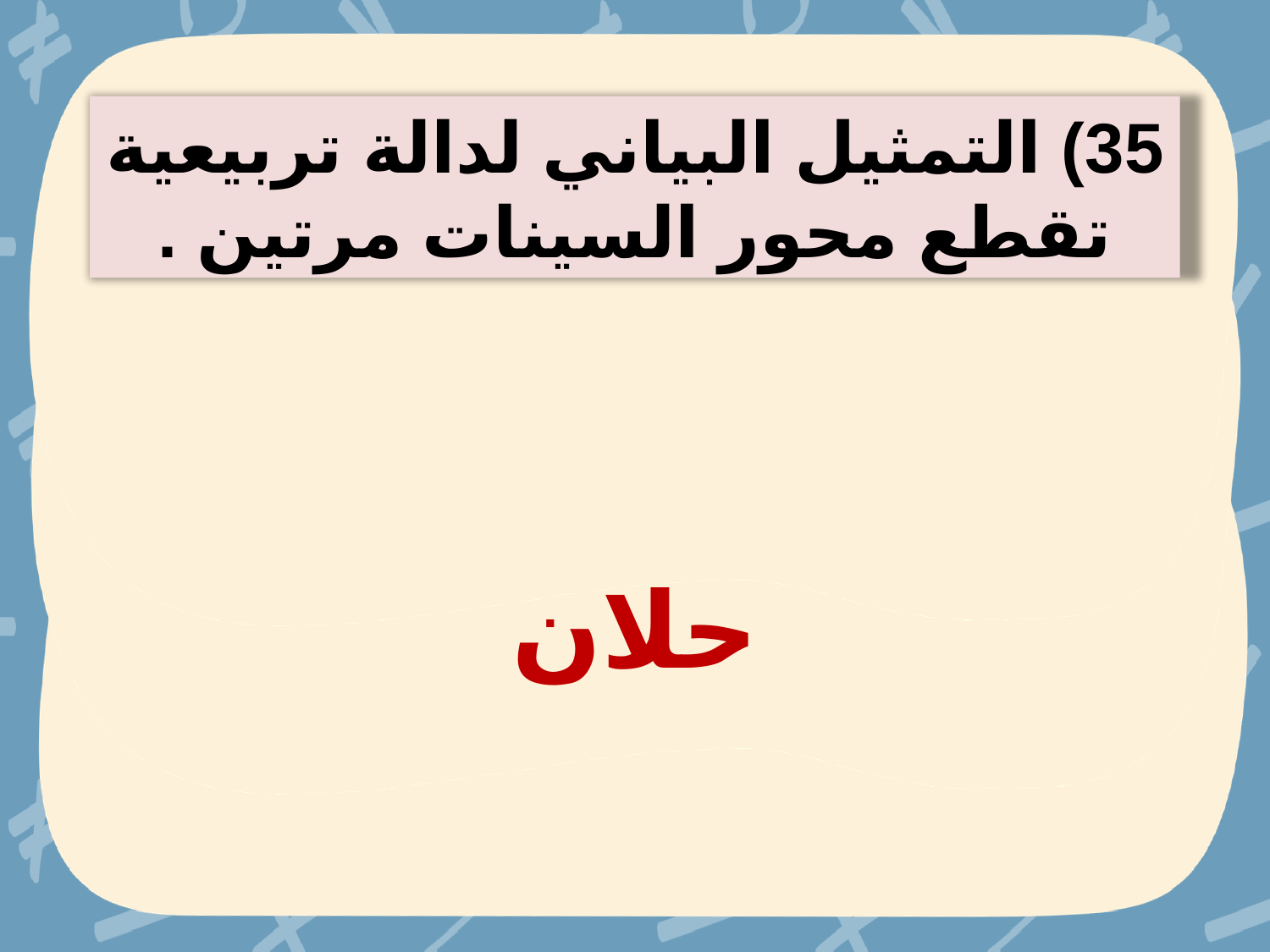

35) التمثيل البياني لدالة تربيعية تقطع محور السينات مرتين .
حلان